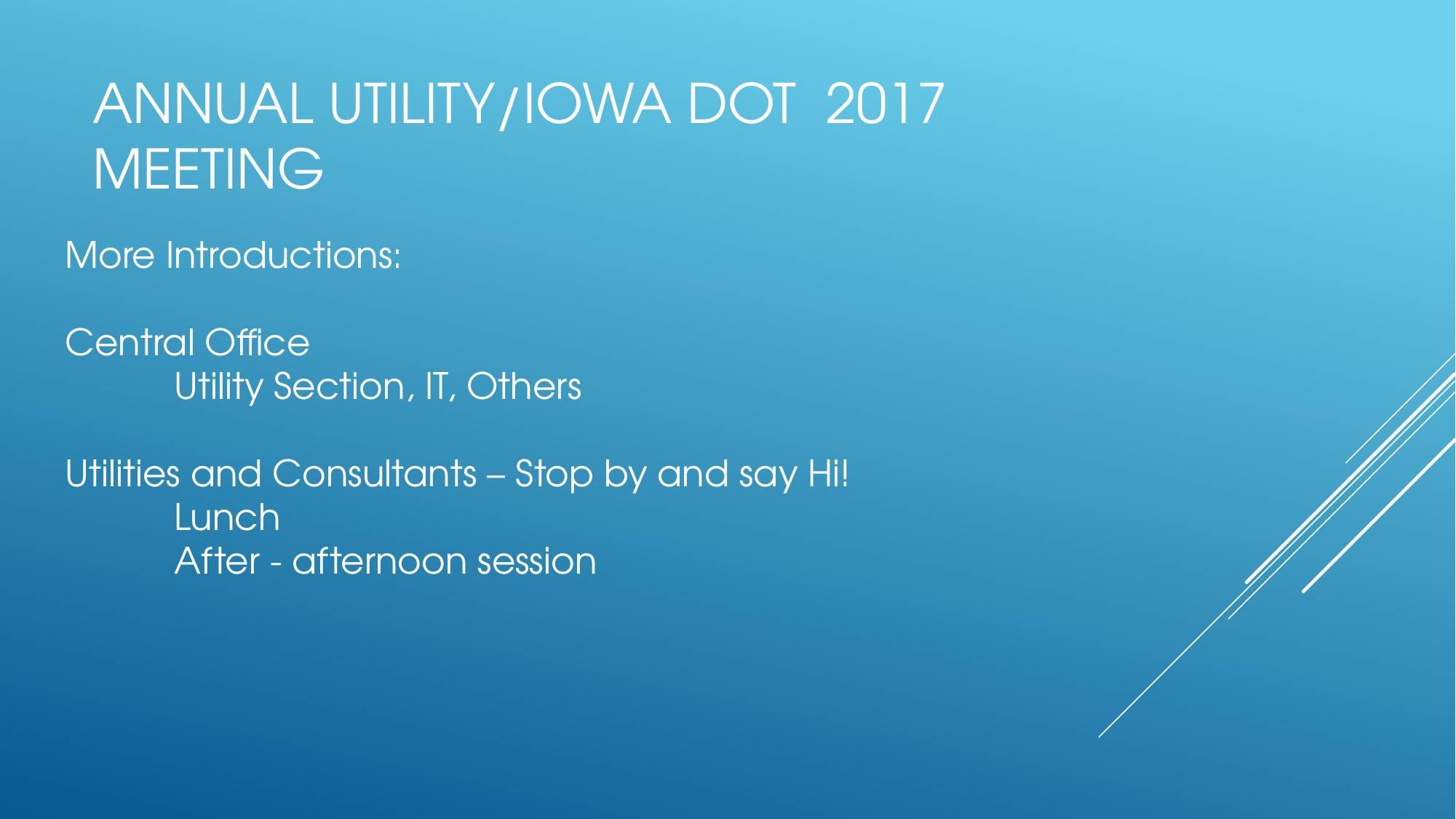

Annual Utility/Iowa DOT  2017 MeETING
More Introductions:

Central Office
	Utility Section, IT, Others

Utilities and Consultants – Stop by and say Hi!
	Lunch
	After - afternoon session